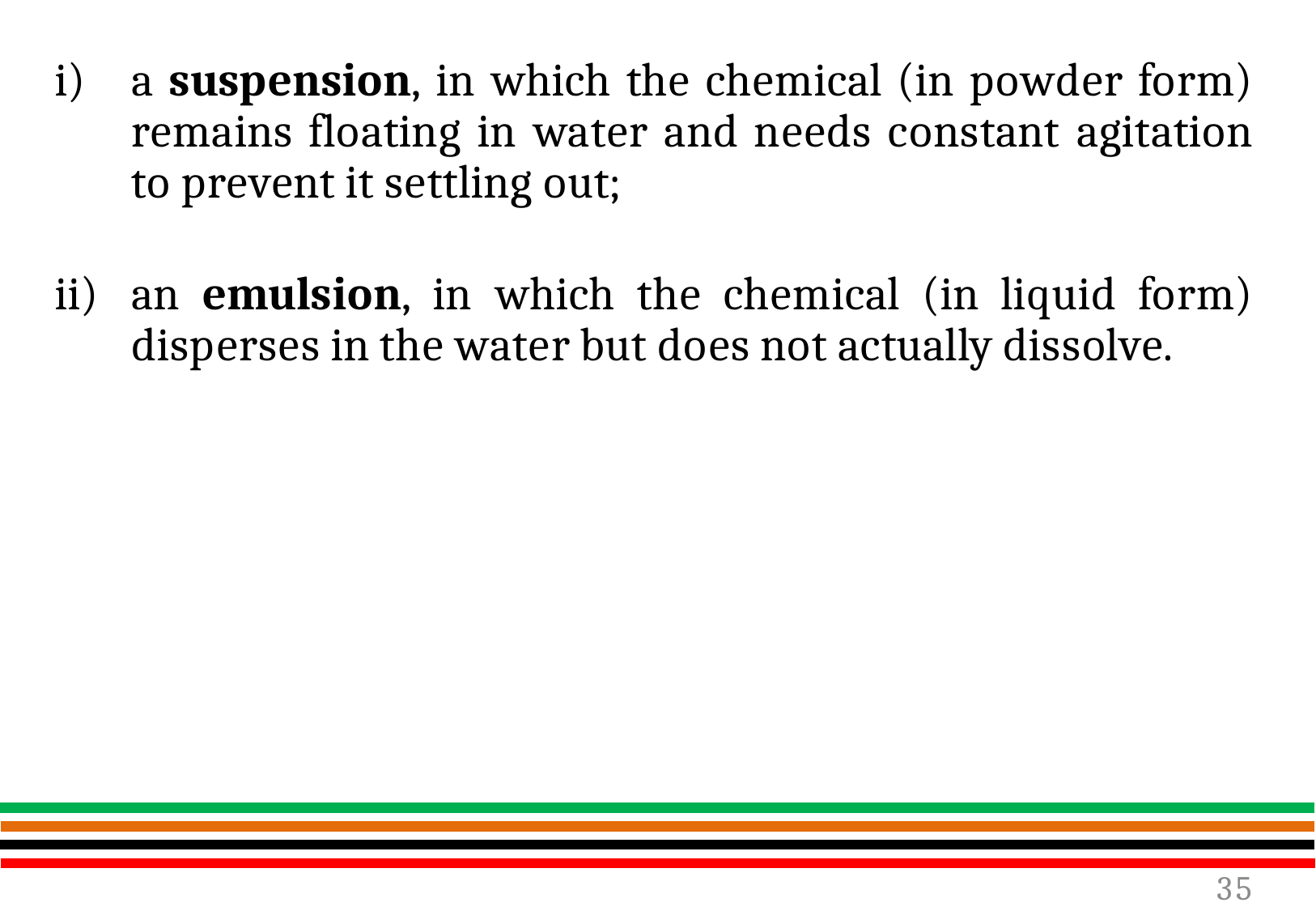

a suspension, in which the chemical (in powder form) remains floating in water and needs constant agitation to prevent it settling out;
an emulsion, in which the chemical (in liquid form) disperses in the water but does not actually dissolve.

35